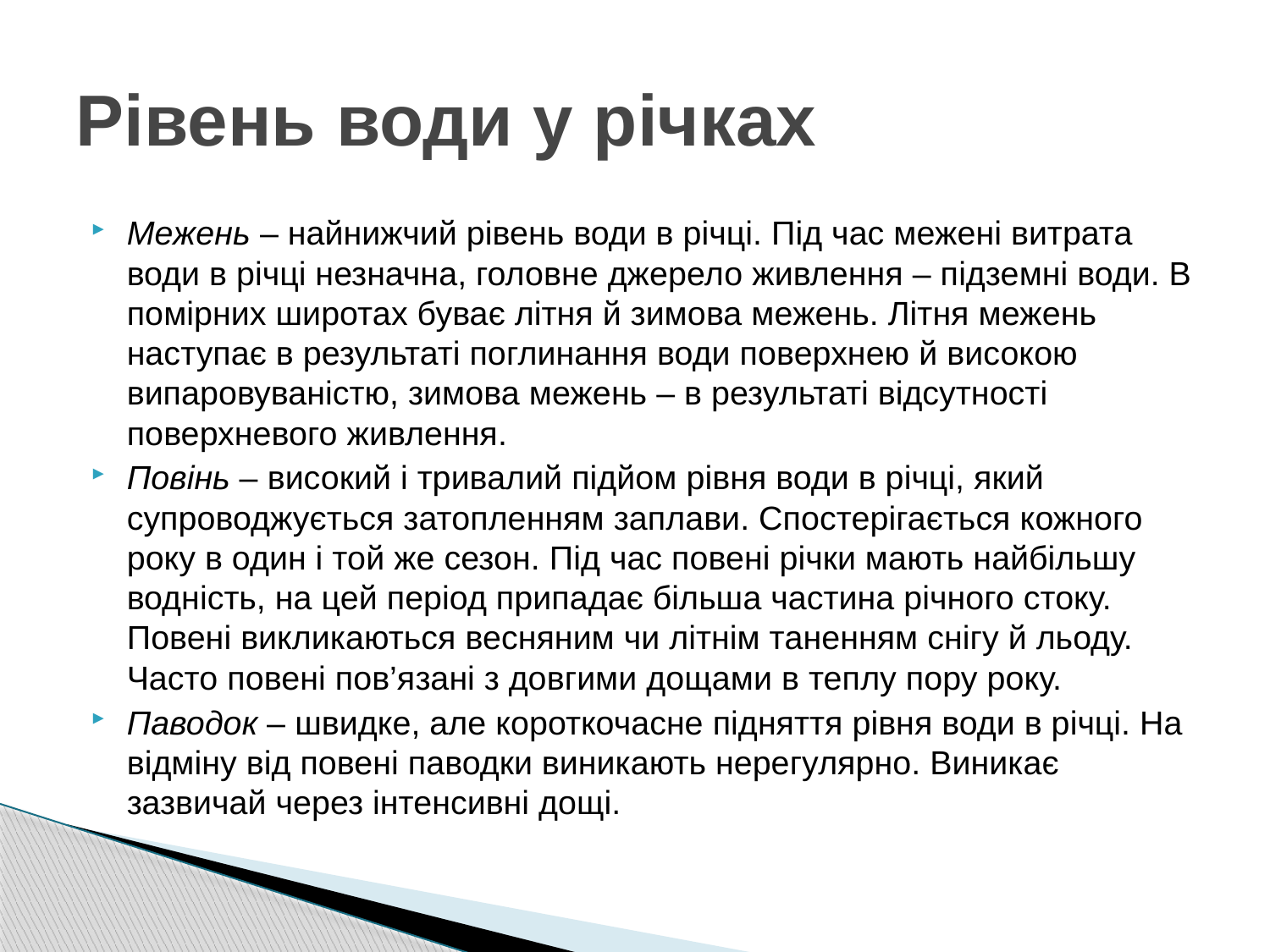

# Рівень води у річках
Межень – найнижчий рівень води в річці. Під час межені витрата води в річці незначна, головне джерело живлення – підземні води. В помірних широтах буває літня й зимова межень. Літня межень наступає в результаті поглинання води поверхнею й високою випаровуваністю, зимова межень – в результаті відсутності поверхневого живлення.
Повінь – високий і тривалий підйом рівня води в річці, який супроводжується затопленням заплави. Спостерігається кожного року в один і той же сезон. Під час повені річки мають найбільшу водність, на цей період припадає більша частина річного стоку. Повені викликаються весняним чи літнім таненням снігу й льоду. Часто повені пов’язані з довгими дощами в теплу пору року.
Паводок – швидке, але короткочасне підняття рівня води в річці. На відміну від повені паводки виникають нерегулярно. Виникає зазвичай через інтенсивні дощі.